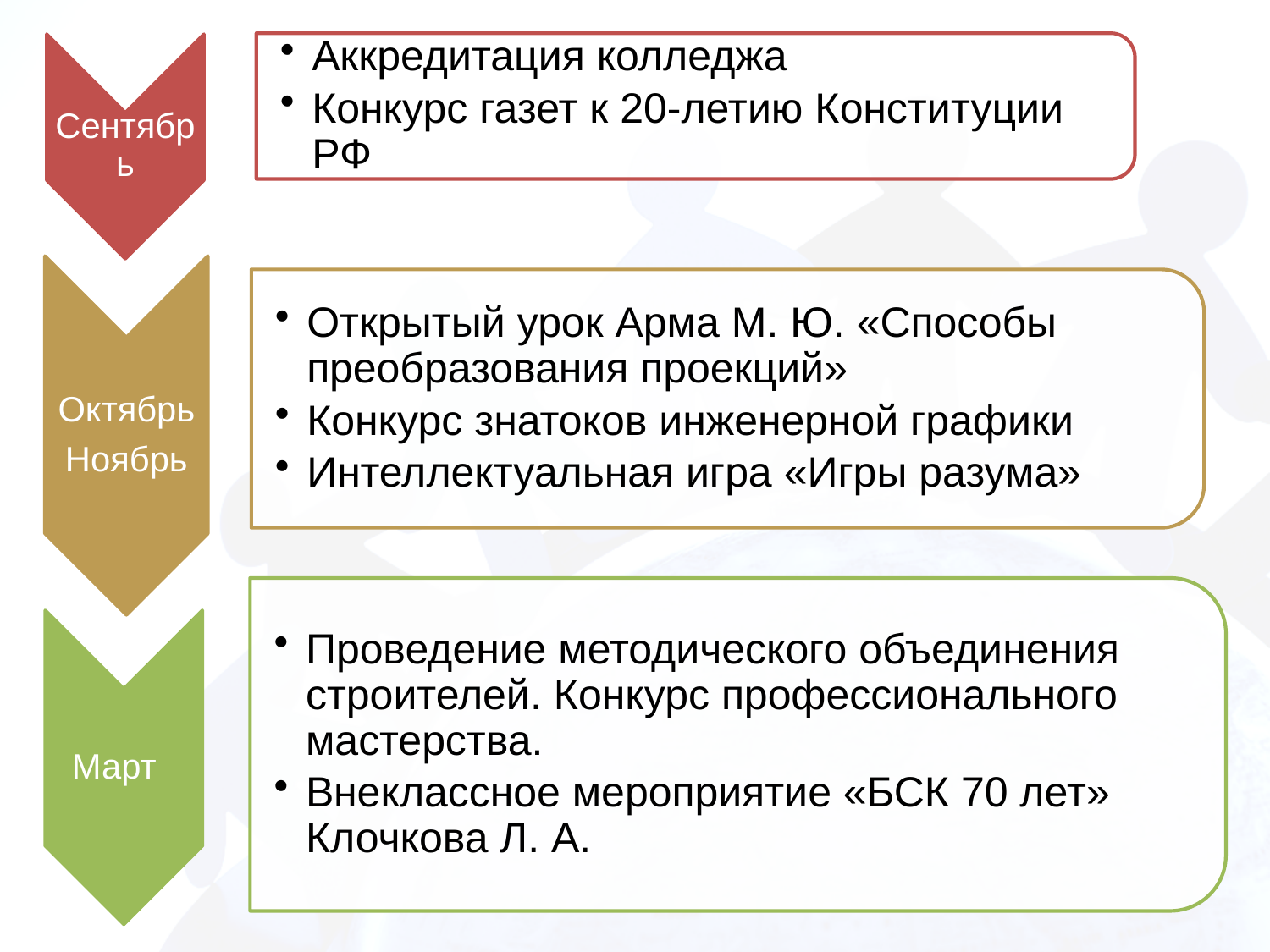

Сентябрь
Аккредитация колледжа
Конкурс газет к 20-летию Конституции РФ
Октябрь
Ноябрь
Открытый урок Арма М. Ю. «Способы преобразования проекций»
Конкурс знатоков инженерной графики
Интеллектуальная игра «Игры разума»
Март
Проведение методического объединения строителей. Конкурс профессионального мастерства.
Внеклассное мероприятие «БСК 70 лет» Клочкова Л. А.